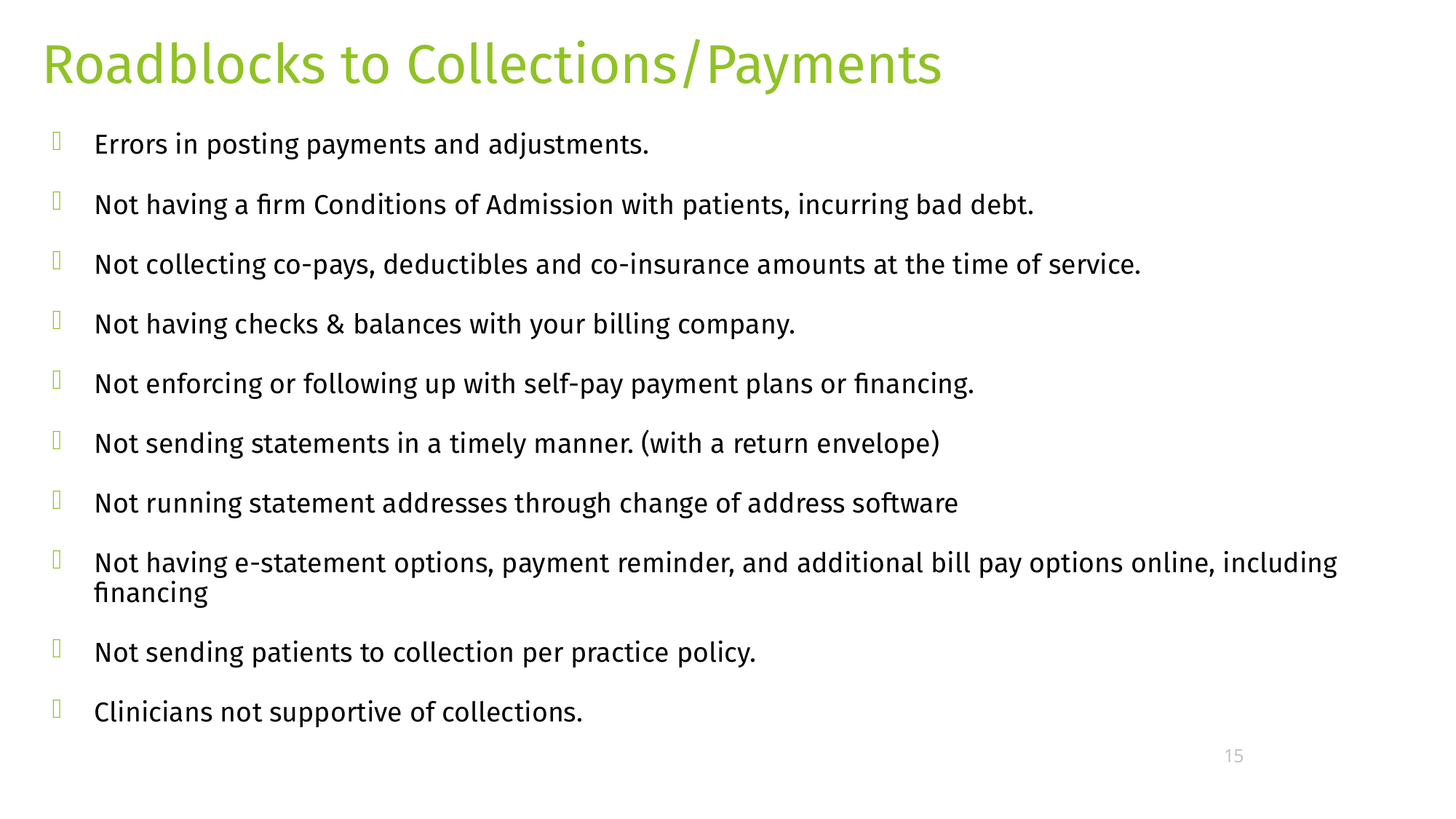

# Roadblocks to Collections/Payments
Errors in posting payments and adjustments.
Not having a firm Conditions of Admission with patients, incurring bad debt.
Not collecting co-pays, deductibles and co-insurance amounts at the time of service.
Not having checks & balances with your billing company.
Not enforcing or following up with self-pay payment plans or financing.
Not sending statements in a timely manner. (with a return envelope)
Not running statement addresses through change of address software
Not having e-statement options, payment reminder, and additional bill pay options online, including financing
Not sending patients to collection per practice policy.
Clinicians not supportive of collections.

15